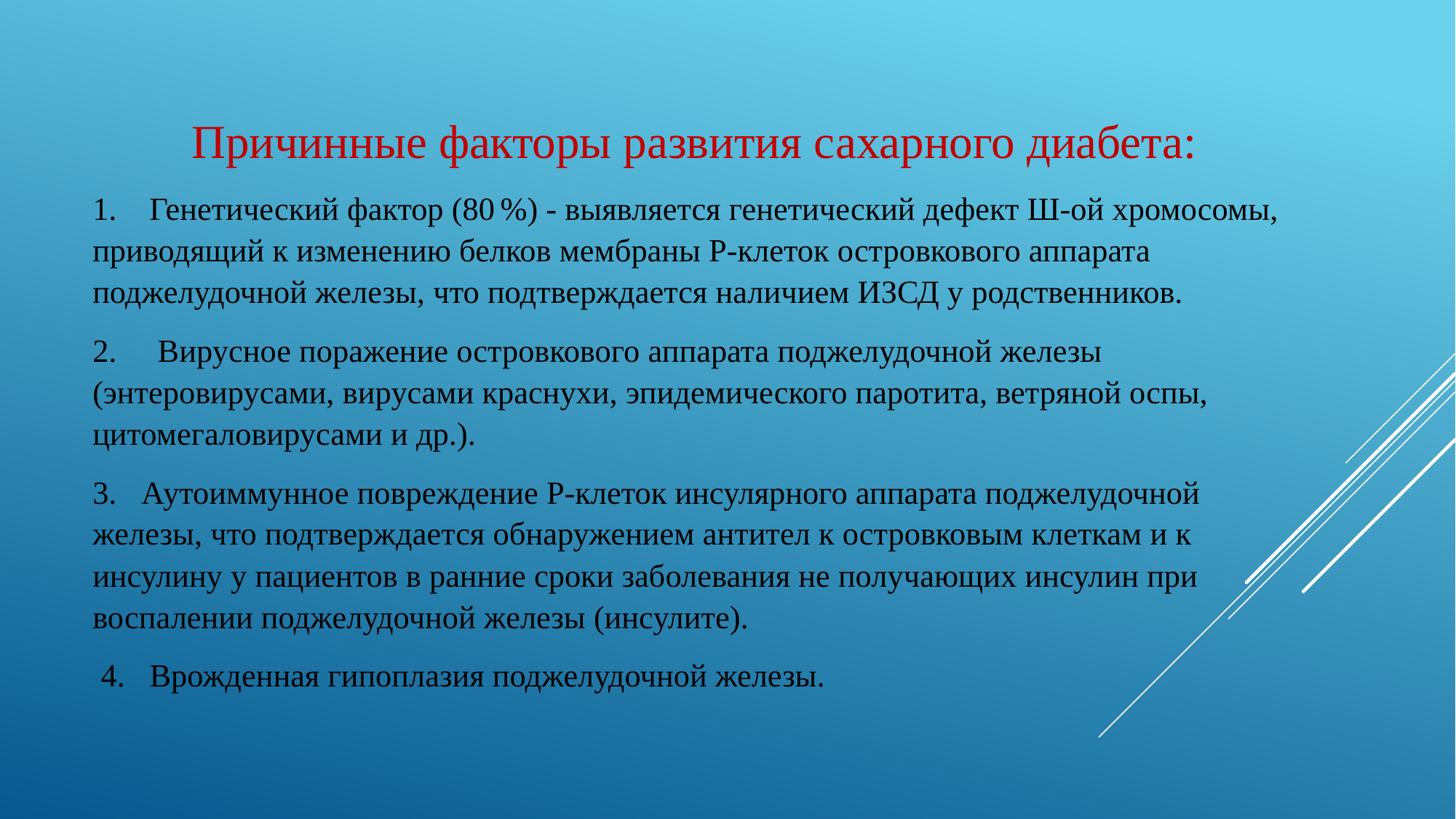

Причинные факторы развития сахарного диабета:
1.    Генетический фактор (80 %) - выявляется генетический дефект Ш-ой хромосомы, приводящий к изменению белков мембраны Р-клеток островкового аппарата поджелудочной железы, что подтверждается наличием ИЗСД у родственников.
2.     Вирусное поражение островкового аппарата поджелудочной железы (энтеровирусами, вирусами краснухи, эпидемического паротита, ветряной оспы, цитомегаловирусами и др.).
3.   Аутоиммунное повреждение Р-клеток инсулярного аппарата поджелудочной железы, что подтверждается обнаружением антител к островковым клеткам и к инсулину у пациентов в ранние сроки заболевания не получающих инсулин при воспалении поджелудочной железы (инсулите).
 4.   Врожденная гипоплазия поджелудочной железы.